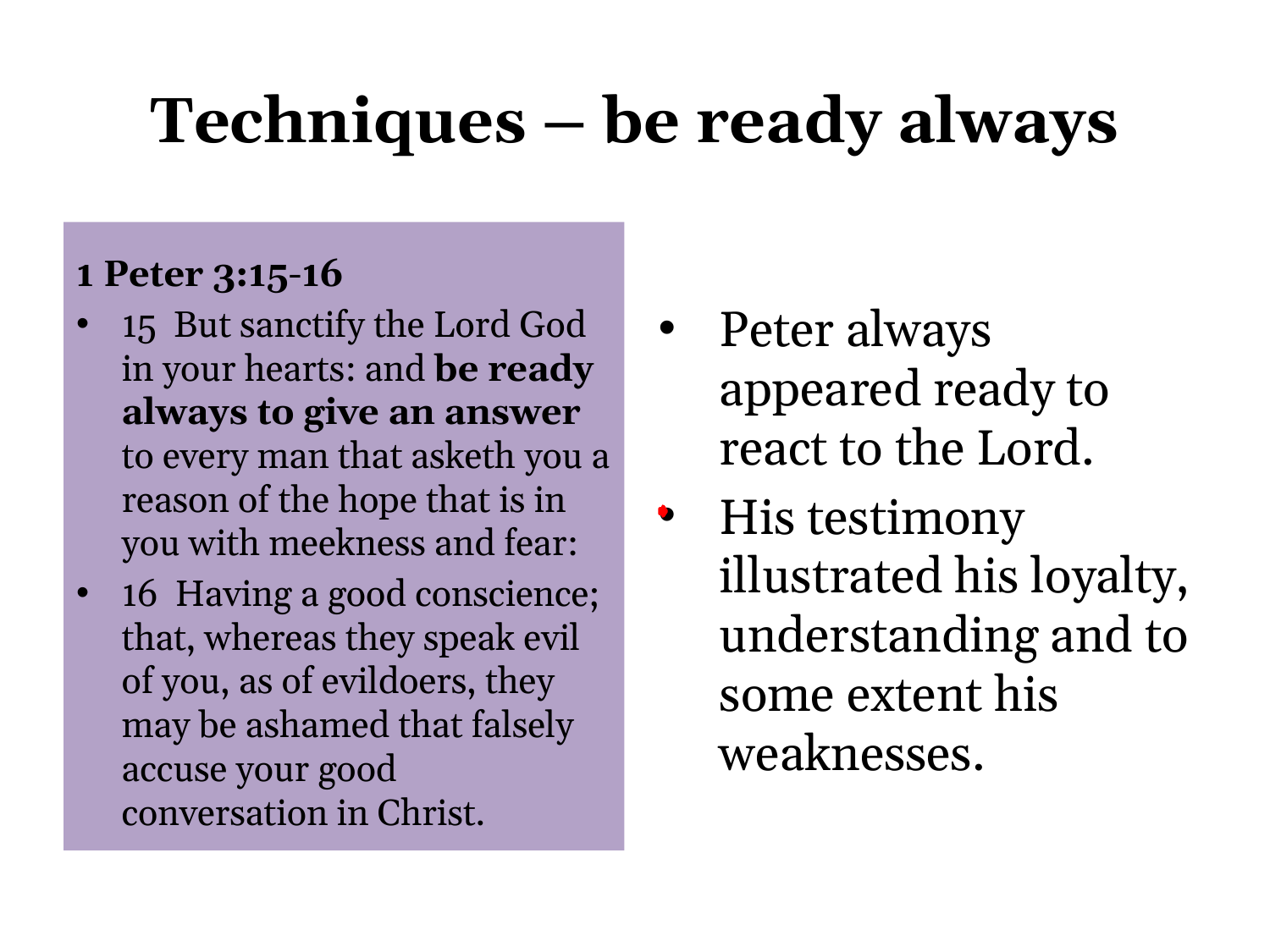

# Techniques – be ready always

1 Peter 3:15-16
15  But sanctify the Lord God in your hearts: and be ready always to give an answer to every man that asketh you a reason of the hope that is in you with meekness and fear:
16  Having a good conscience; that, whereas they speak evil of you, as of evildoers, they may be ashamed that falsely accuse your good conversation in Christ.

Peter always appeared ready to react to the Lord.
His testimony illustrated his loyalty, understanding and to some extent his weaknesses.